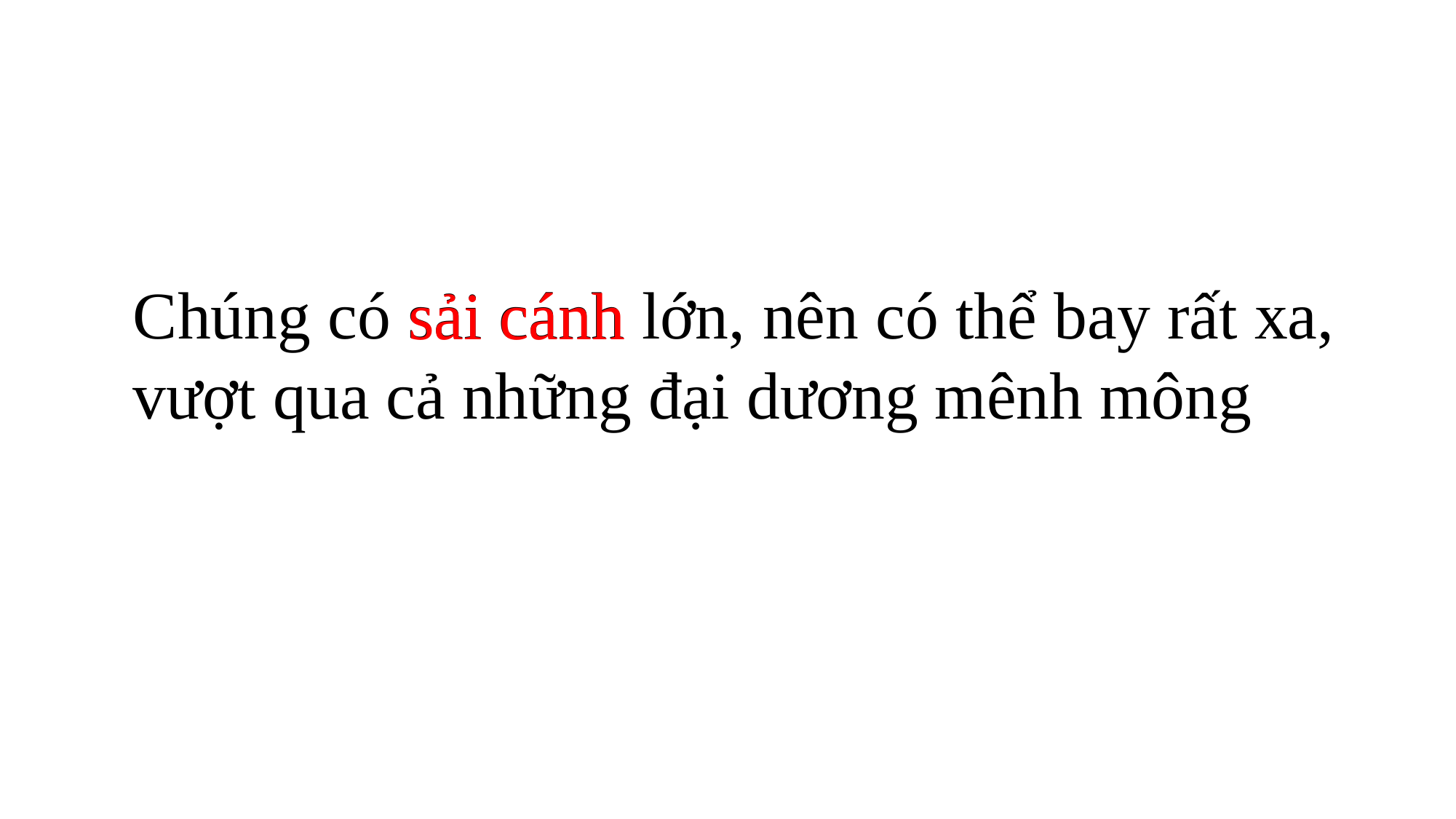

Chúng có sải cánh lớn, nên có thể bay rất xa, vượt qua cả những đại dương mênh mông
sải cánh